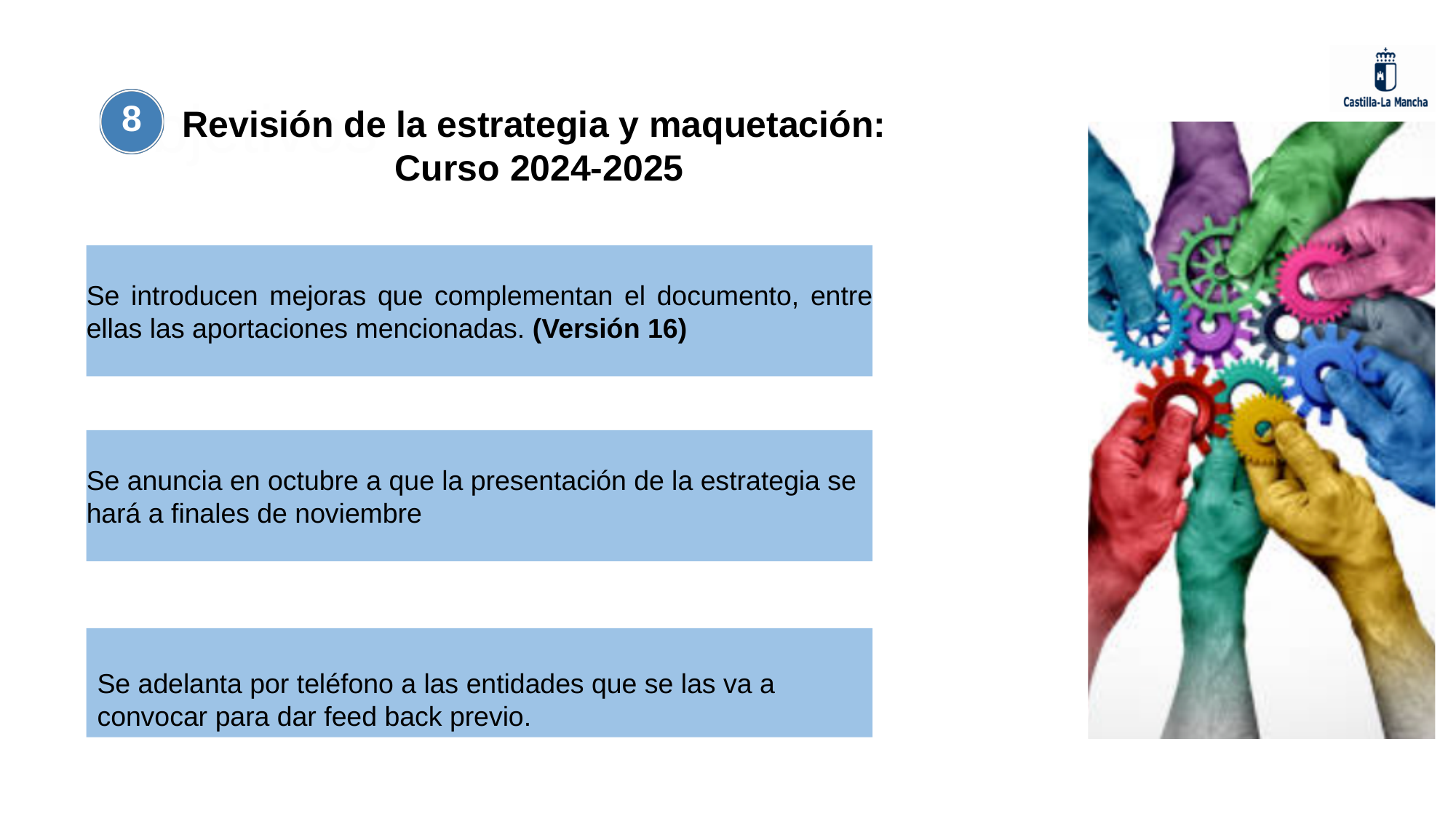

Objetivos
8
Revisión de la estrategia y maquetación:
Curso 2024-2025

Se introducen mejoras que complementan el documento, entre ellas las aportaciones mencionadas. (Versión 16)

Se anuncia en octubre a que la presentación de la estrategia se hará a finales de noviembre

Se adelanta por teléfono a las entidades que se las va a convocar para dar feed back previo.